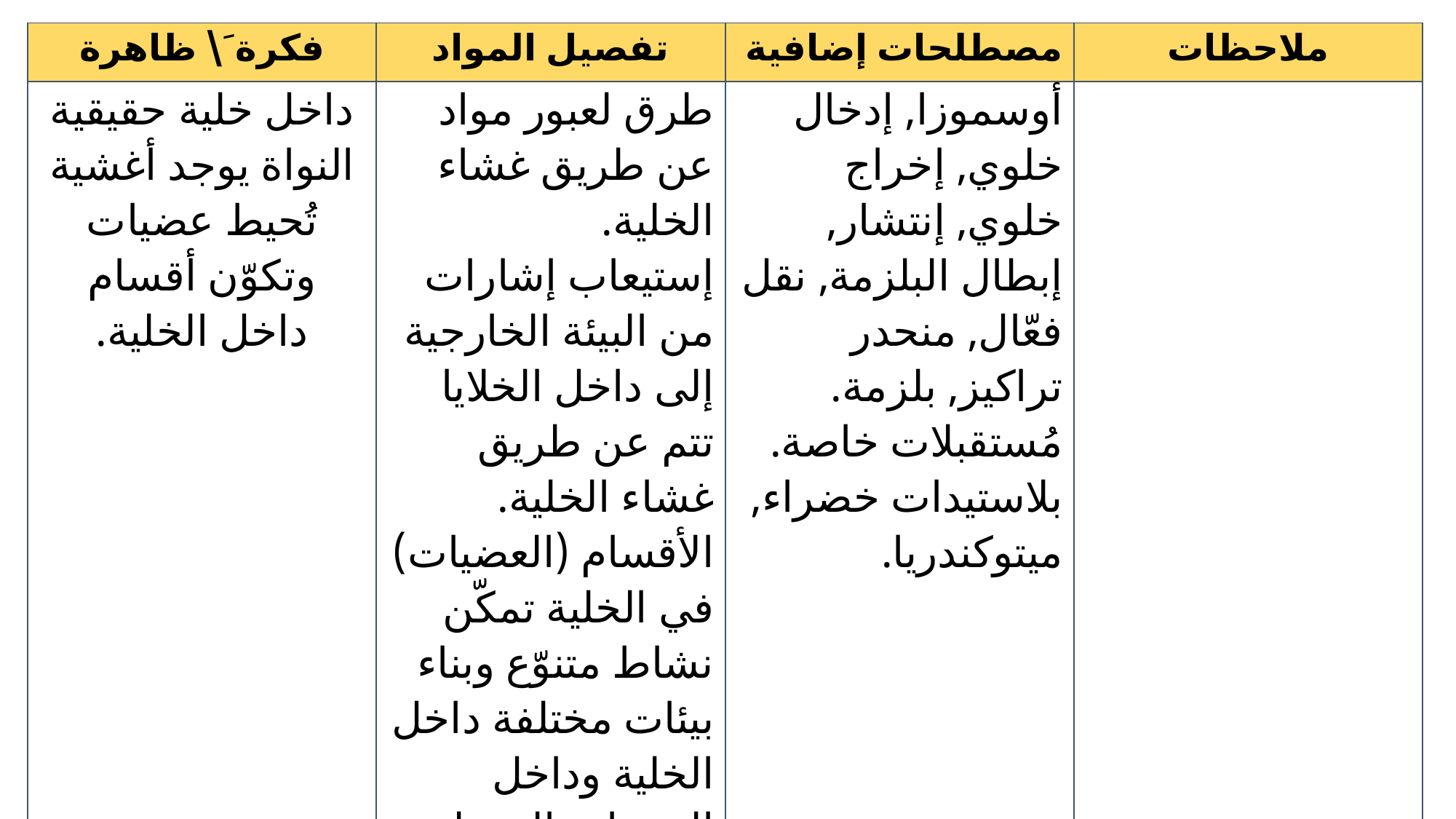

| فكرة َ\ ظاهرة | تفصيل المواد | مصطلحات إضافية | ملاحظات |
| --- | --- | --- | --- |
| داخل خلية حقيقية النواة يوجد أغشية تُحيط عضيات وتكوّن أقسام داخل الخلية. | طرق لعبور مواد عن طريق غشاء الخلية. إستيعاب إشارات من البيئة الخارجية إلى داخل الخلايا تتم عن طريق غشاء الخلية. الأقسام (العضيات) في الخلية تمكّن نشاط متنوّع وبناء بيئات مختلفة داخل الخلية وداخل العضيات المختلفة. | أوسموزا, إدخال خلوي, إخراج خلوي, إنتشار, إبطال البلزمة, نقل فعّال, منحدر تراكيز, بلزمة. مُستقبلات خاصة. بلاستيدات خضراء, ميتوكندريا. |  |